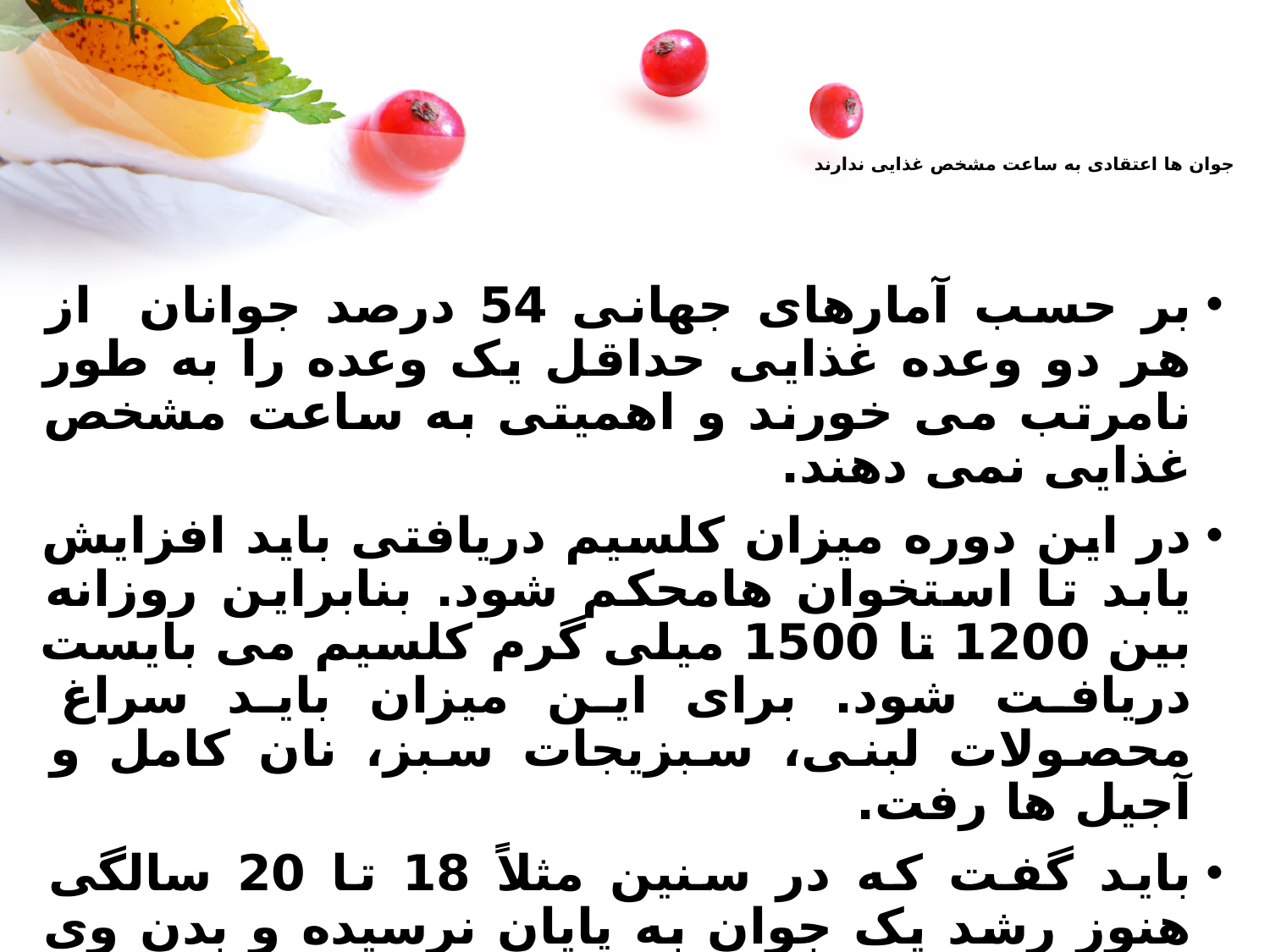

# جوان ها اعتقادی به ساعت مشخص غذایی ندارند
بر حسب آمارهای جهانی 54 درصد جوانان  از هر دو وعده غذایی حداقل یک وعده را به طور نامرتب می خورند و اهمیتی به ساعت مشخص غذایی نمی دهند.
در این دوره میزان کلسیم دریافتی باید افزایش یابد تا استخوان هامحکم شود. بنابراین روزانه بین 1200 تا 1500 میلی گرم کلسیم می بایست دریافت شود. برای این میزان باید سراغ محصولات لبنی، سبزیجات سبز، نان کامل و آجیل ها رفت.
باید گفت که در سنین مثلاً 18 تا 20 سالگی هنوز رشد یک جوان به پایان نرسیده و بدن وی نیاز به مصرف مواد غذایی بیشتری دارد.